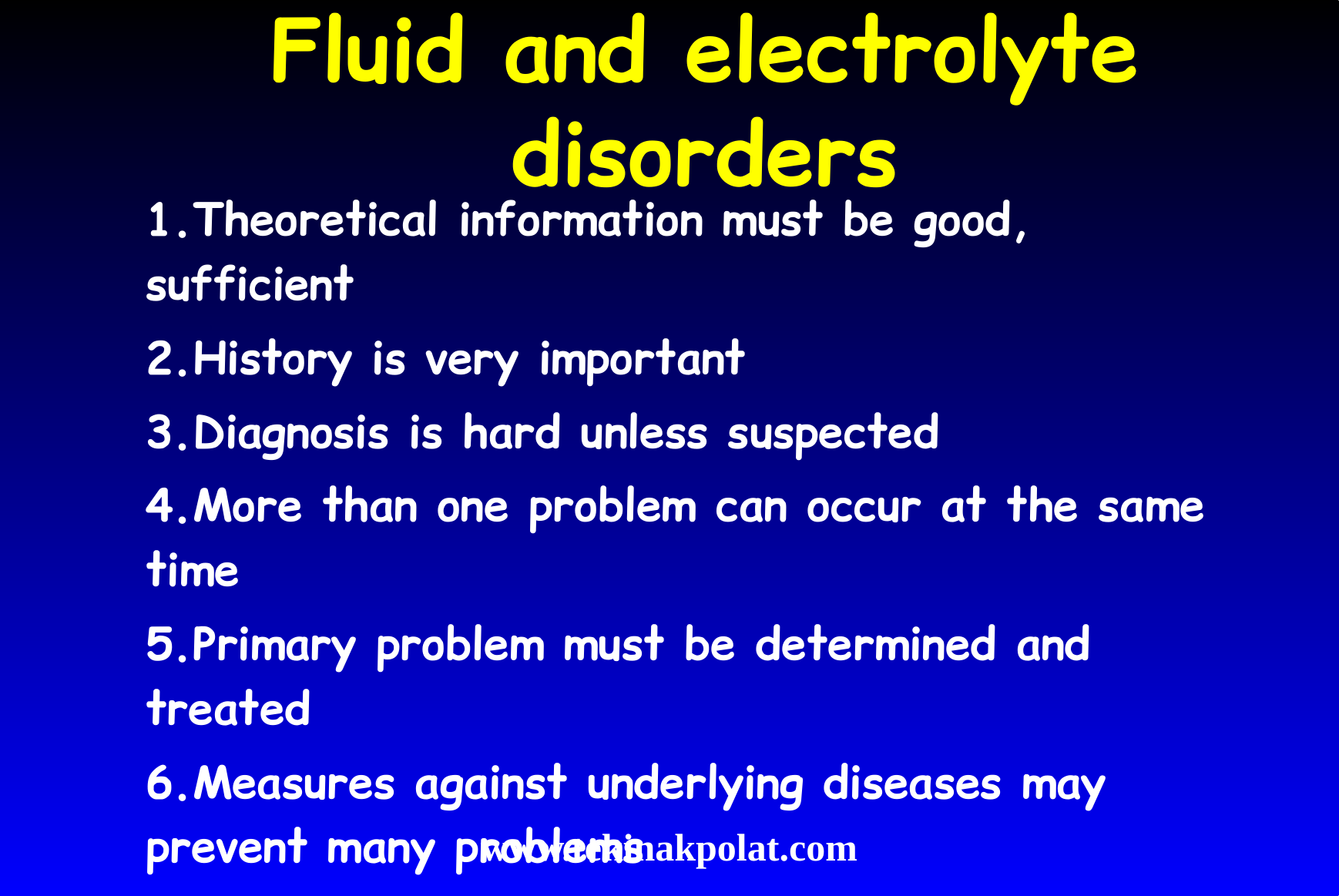

# Fluid and electrolyte disorders
1.Theoretical information must be good, sufficient
2.History is very important
3.Diagnosis is hard unless suspected
4.More than one problem can occur at the same time
5.Primary problem must be determined and treated
6.Measures against underlying diseases may prevent many problems
7.Correct choice may be more than one

www.tekinakpolat.com